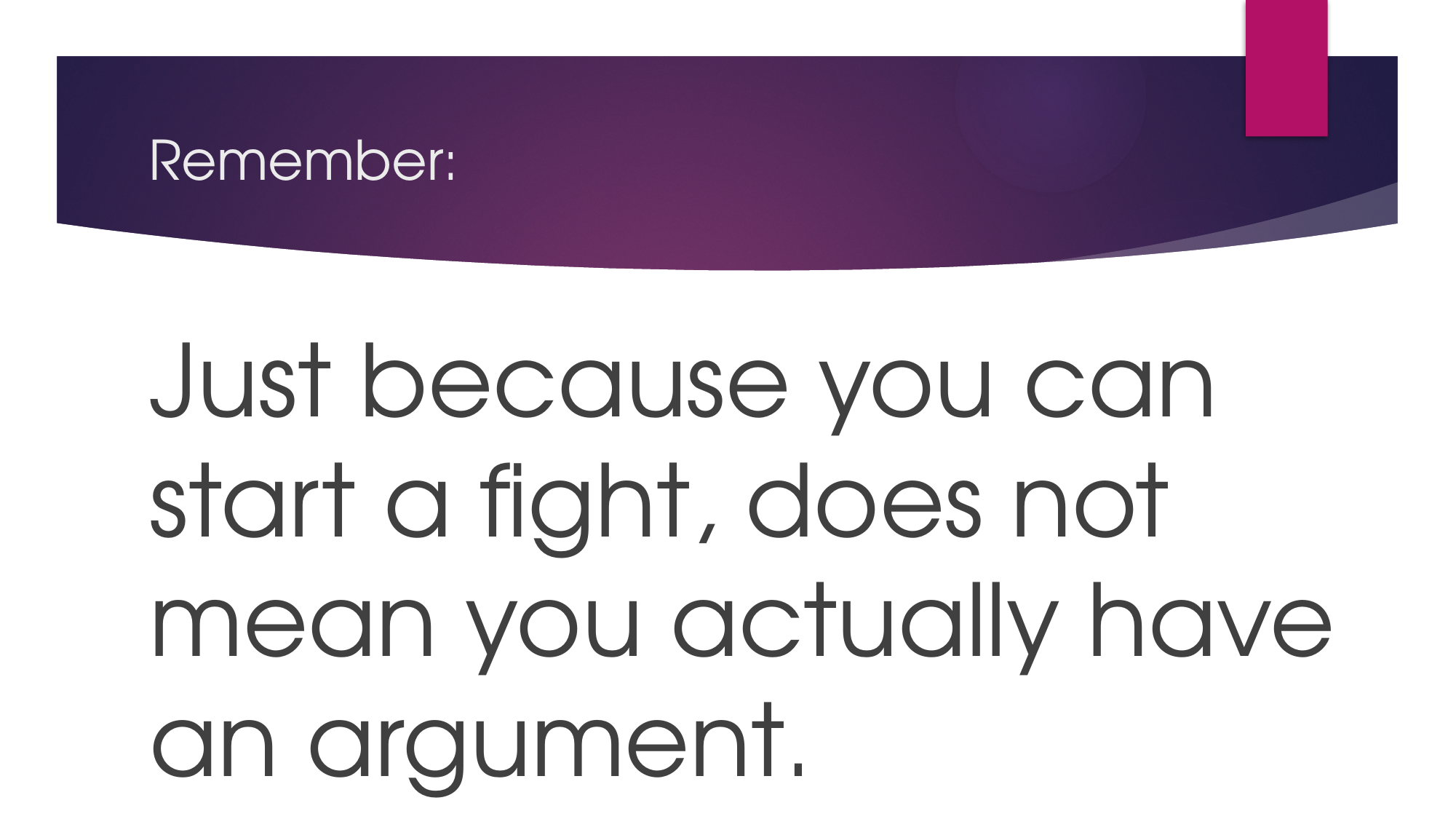

# Remember:
Just because you can start a fight, does not mean you actually have an argument.